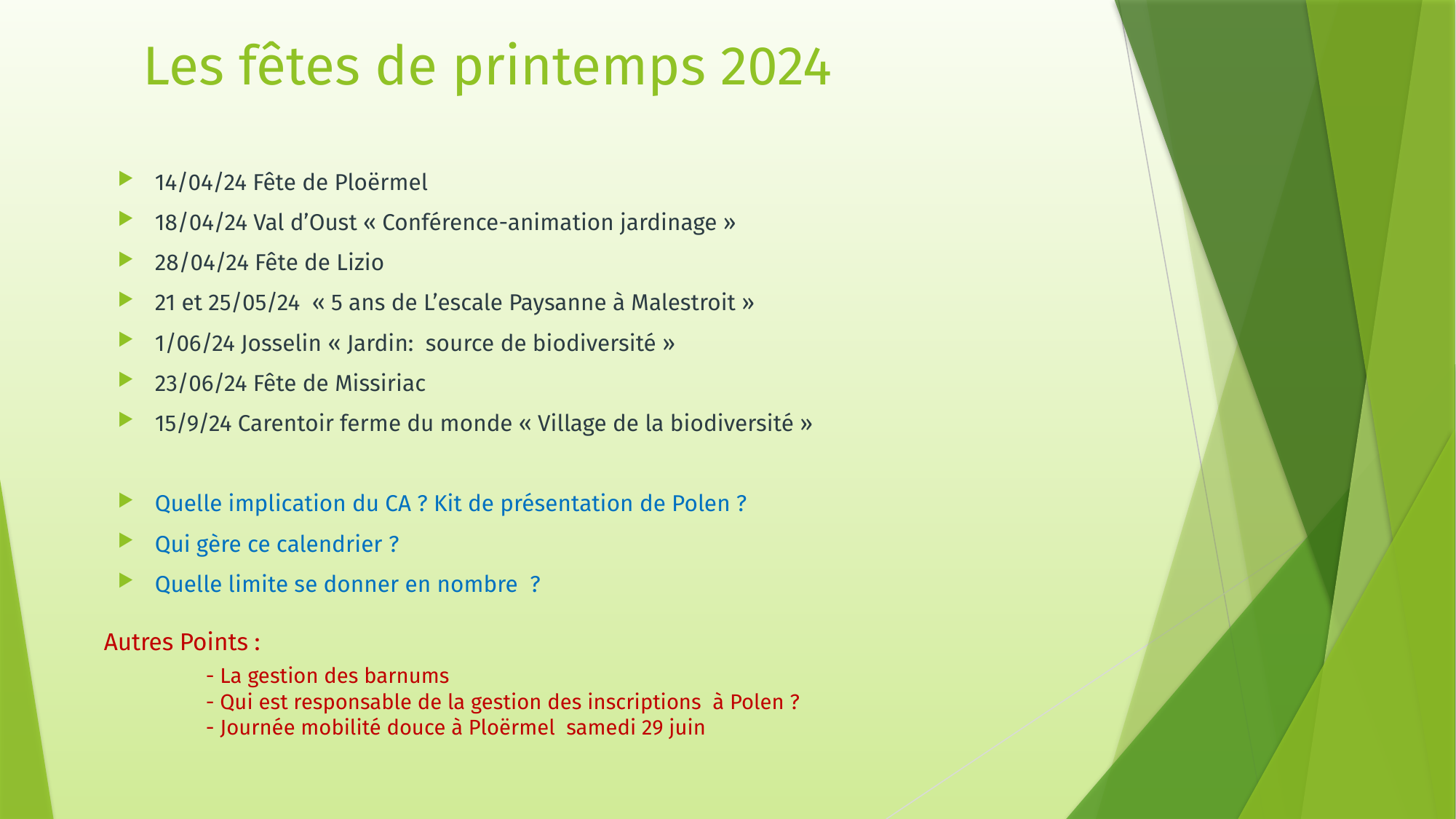

# Les fêtes de printemps 2024
14/04/24 Fête de Ploërmel
18/04/24 Val d’Oust « Conférence-animation jardinage »
28/04/24 Fête de Lizio
21 et 25/05/24  « 5 ans de L’escale Paysanne à Malestroit »
1/06/24 Josselin « Jardin:  source de biodiversité »
23/06/24 Fête de Missiriac
15/9/24 Carentoir ferme du monde « Village de la biodiversité »

Quelle implication du CA ? Kit de présentation de Polen ?
Qui gère ce calendrier ?
Quelle limite se donner en nombre  ?

 Autres Points :
	- La gestion des barnums
	- Qui est responsable de la gestion des inscriptions  à Polen ?
	- Journée mobilité douce à Ploërmel  samedi 29 juin